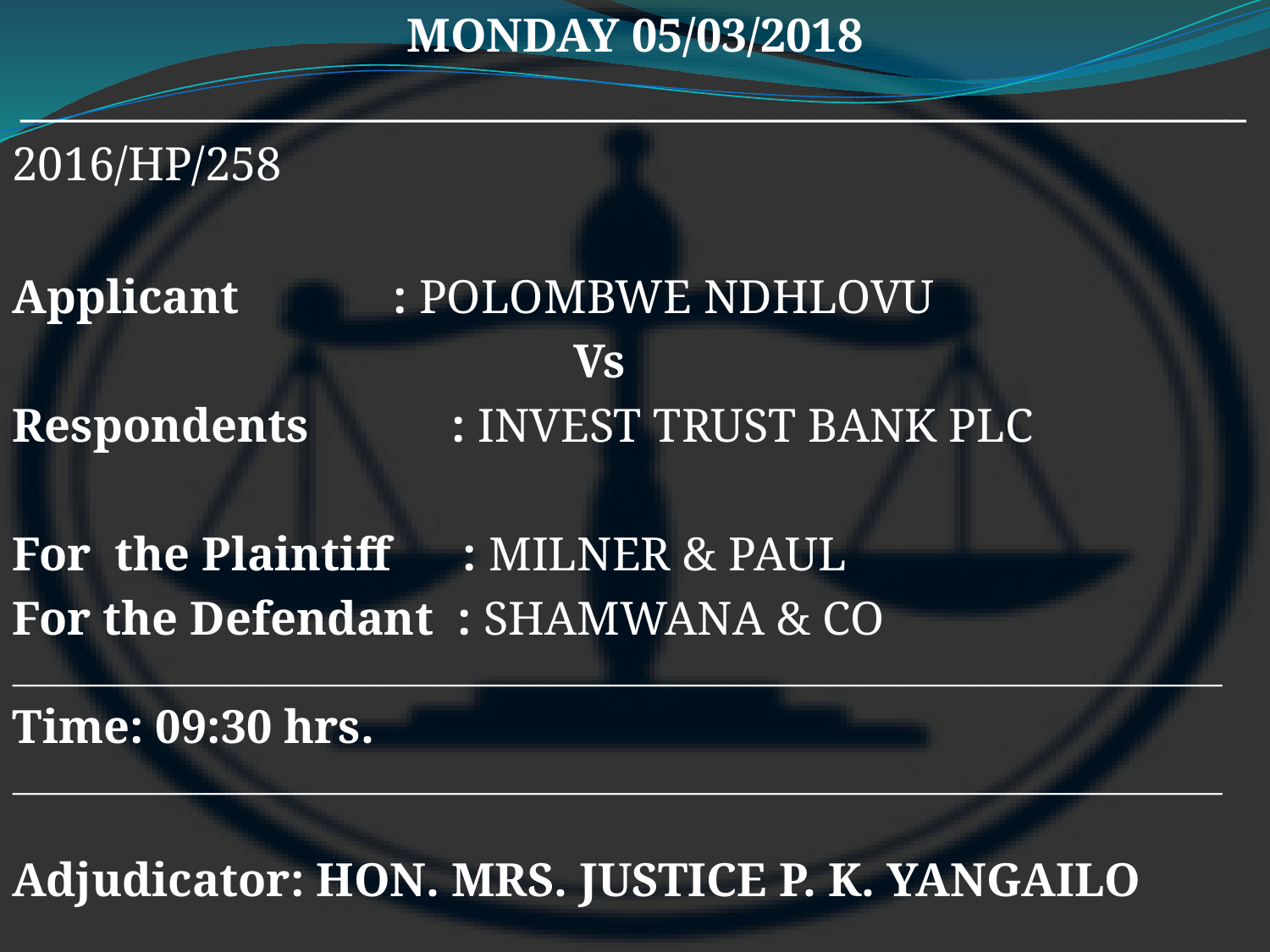

MONDAY 05/03/2018
__________________________________________________________
2016/HP/258

Applicant 	 	: POLOMBWE NDHLOVU
				 	 Vs
Respondents            : INVEST TRUST BANK PLC

For  the Plaintiff      : MILNER & PAUL
For the Defendant  : SHAMWANA & CO
___________________________________________________________________________________
Time: 09:30 hrs.
___________________________________________________________________________________

Adjudicator: HON. MRS. JUSTICE P. K. YANGAILO